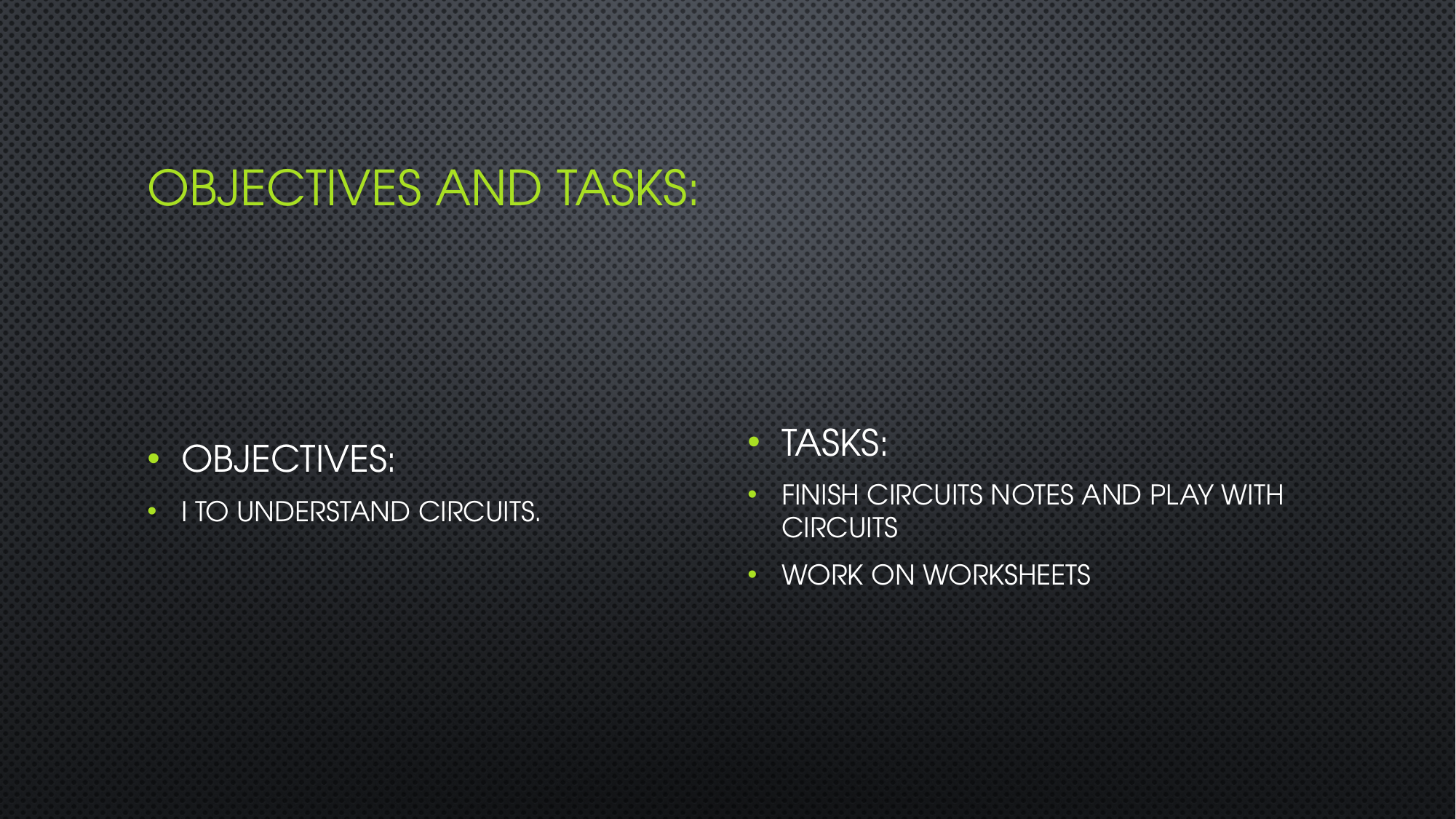

# Objectives and tasks:
Objectives:
I to understand circuits.

Tasks:
Finish circuits notes and play with circuits
Work on worksheets